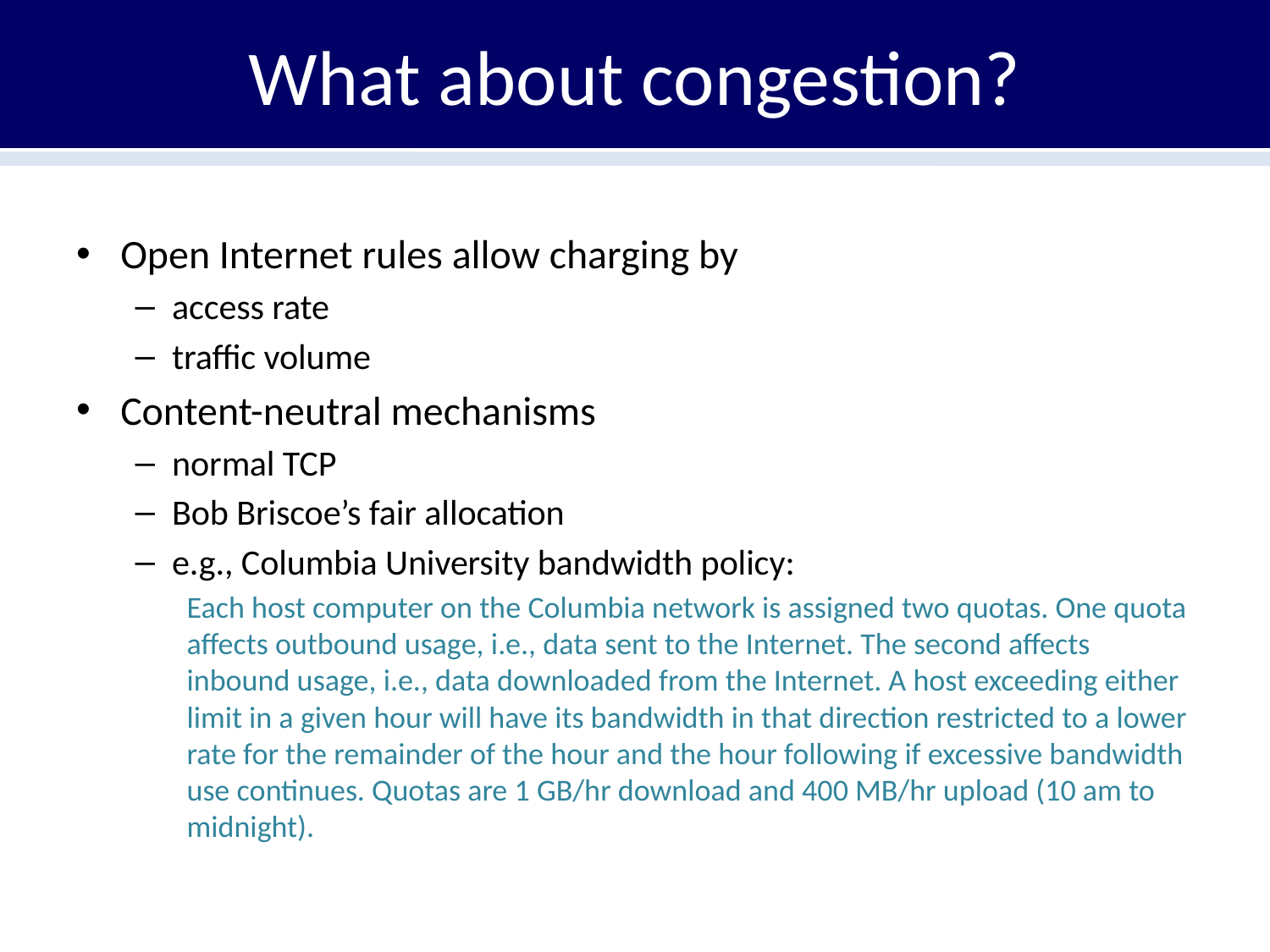

# What about congestion?
Open Internet rules allow charging by
access rate
traffic volume
Content-neutral mechanisms
normal TCP
Bob Briscoe’s fair allocation
e.g., Columbia University bandwidth policy:
Each host computer on the Columbia network is assigned two quotas. One quota affects outbound usage, i.e., data sent to the Internet. The second affects inbound usage, i.e., data downloaded from the Internet. A host exceeding either limit in a given hour will have its bandwidth in that direction restricted to a lower rate for the remainder of the hour and the hour following if excessive bandwidth use continues. Quotas are 1 GB/hr download and 400 MB/hr upload (10 am to midnight).